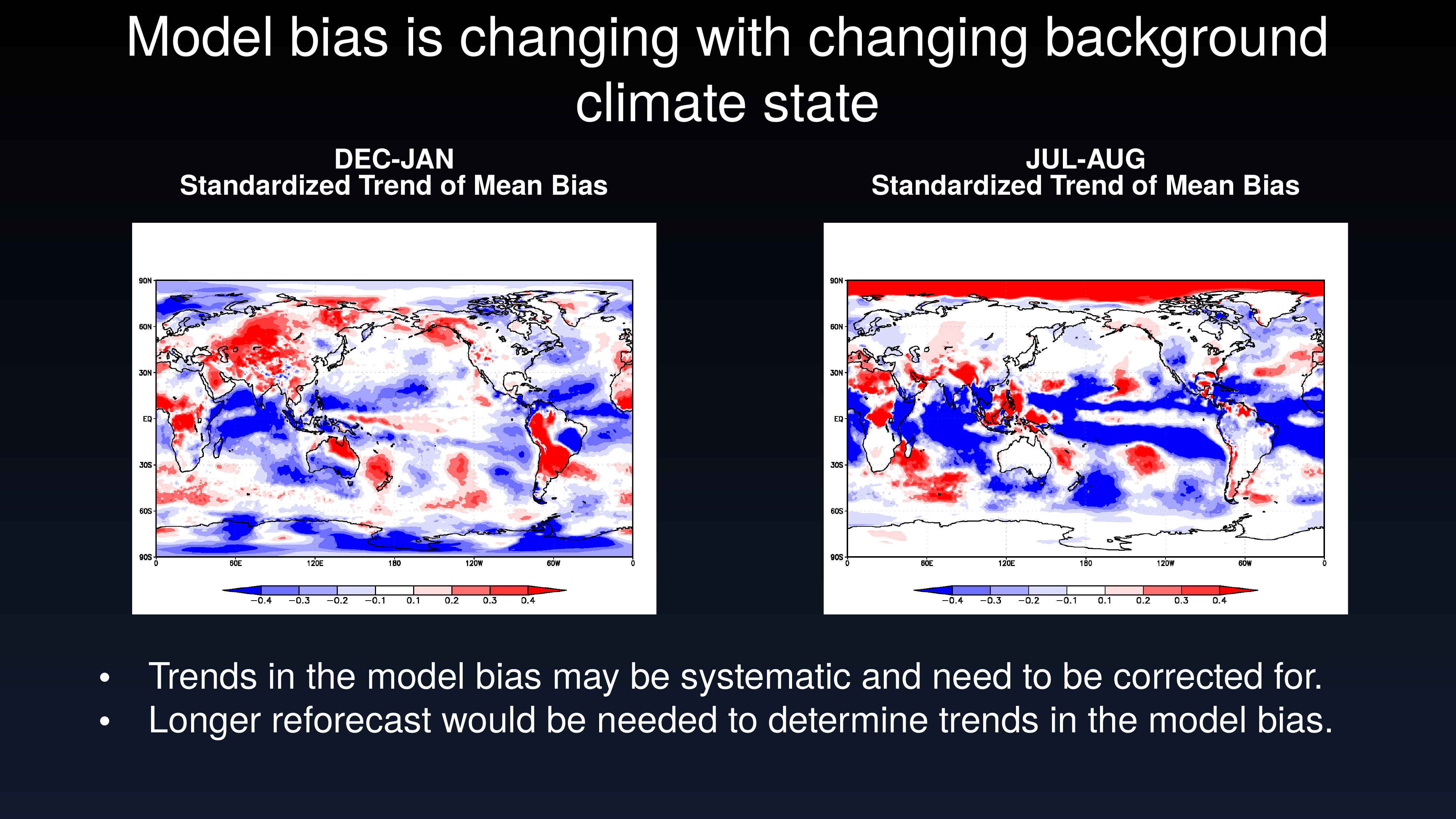

# Model bias is changing with changing background climate state
DEC-JAN
Standardized Trend of Mean Bias
JUL-AUG
Standardized Trend of Mean Bias

Trends in the model bias may be systematic and need to be corrected for.
Longer reforecast would be needed to determine trends in the model bias.